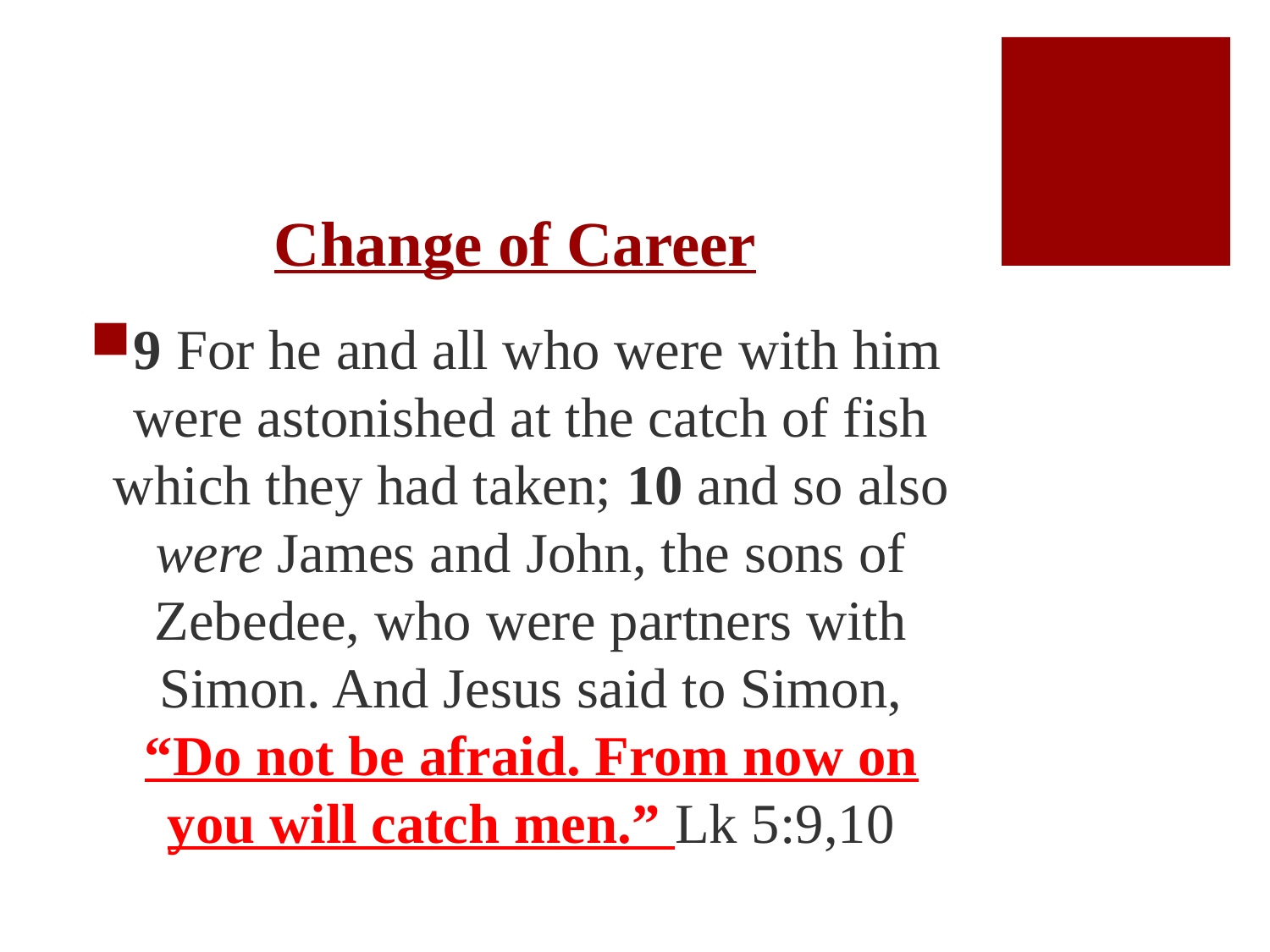

# Change of Career
9 For he and all who were with him were astonished at the catch of fish which they had taken; 10 and so also were James and John, the sons of Zebedee, who were partners with Simon. And Jesus said to Simon, “Do not be afraid. From now on you will catch men.” Lk 5:9,10